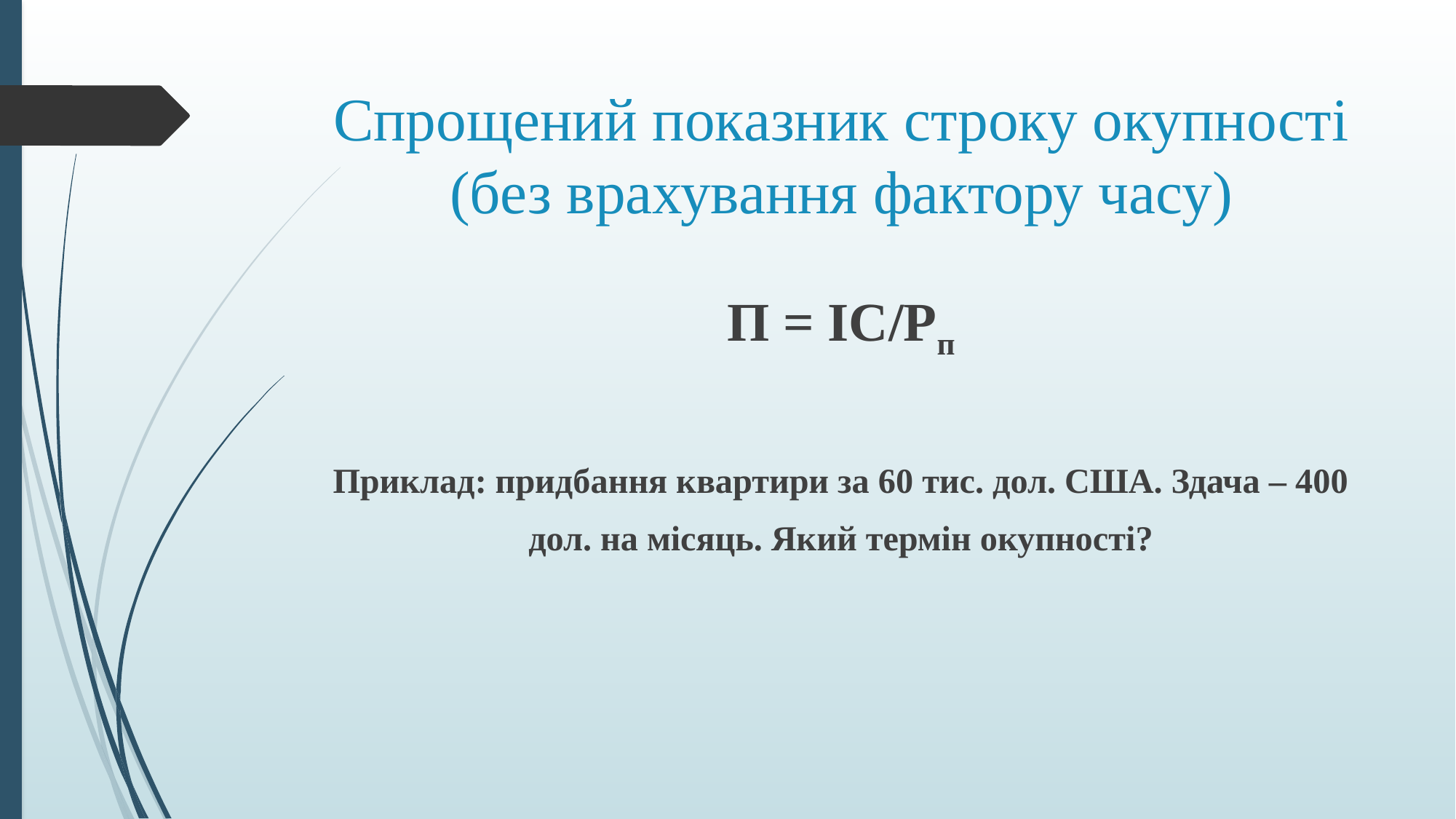

# Спрощений показник строку окупності (без врахування фактору часу)
П = ІС/Рп

Приклад: придбання квартири за 60 тис. дол. США. Здача – 400 дол. на місяць. Який термін окупності?